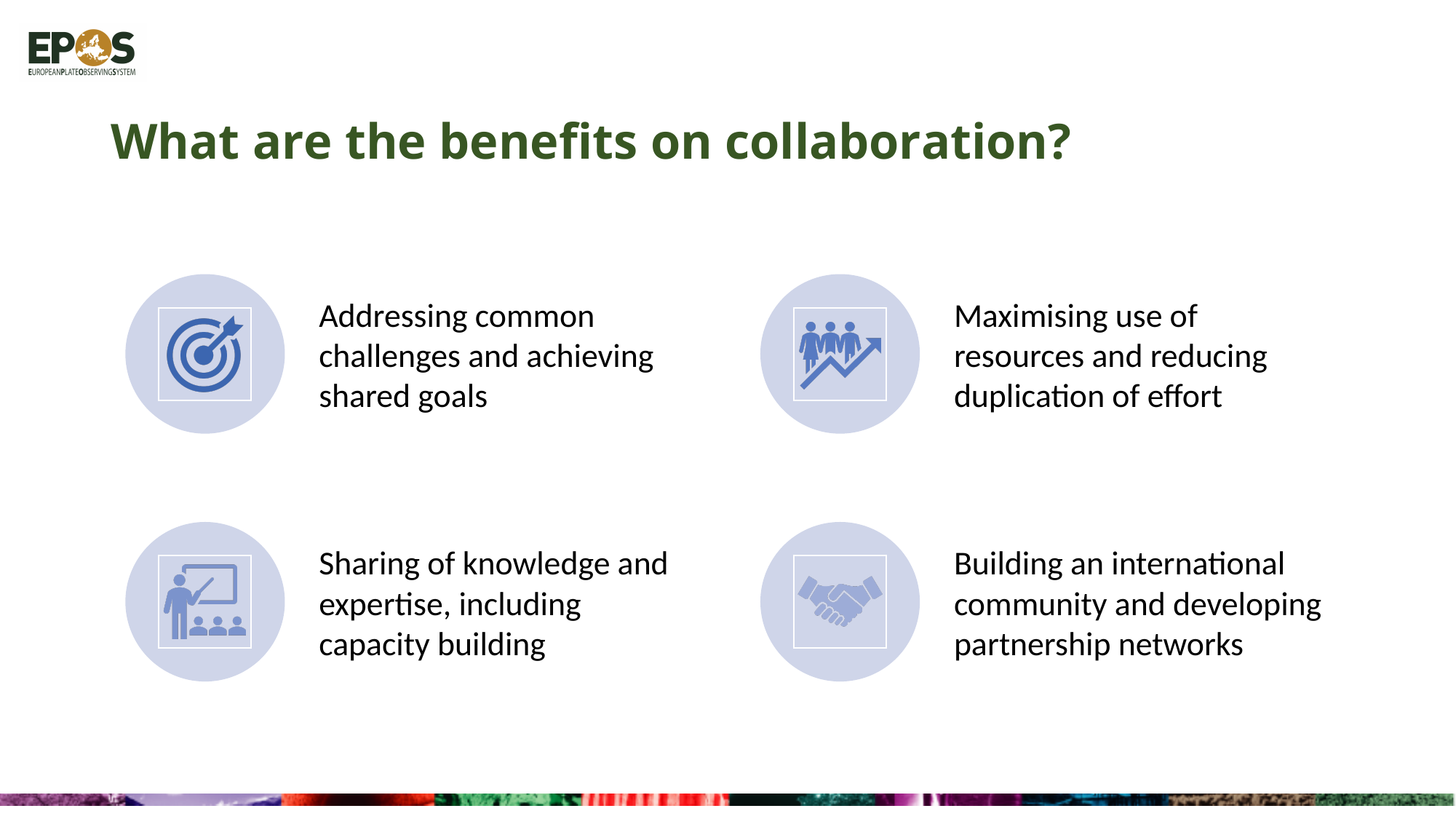

# What are the benefits on collaboration?
Addressing common challenges and achieving shared goals
Maximising use of resources and reducing duplication of effort
Sharing of knowledge and expertise, including capacity building
Building an international community and developing partnership networks